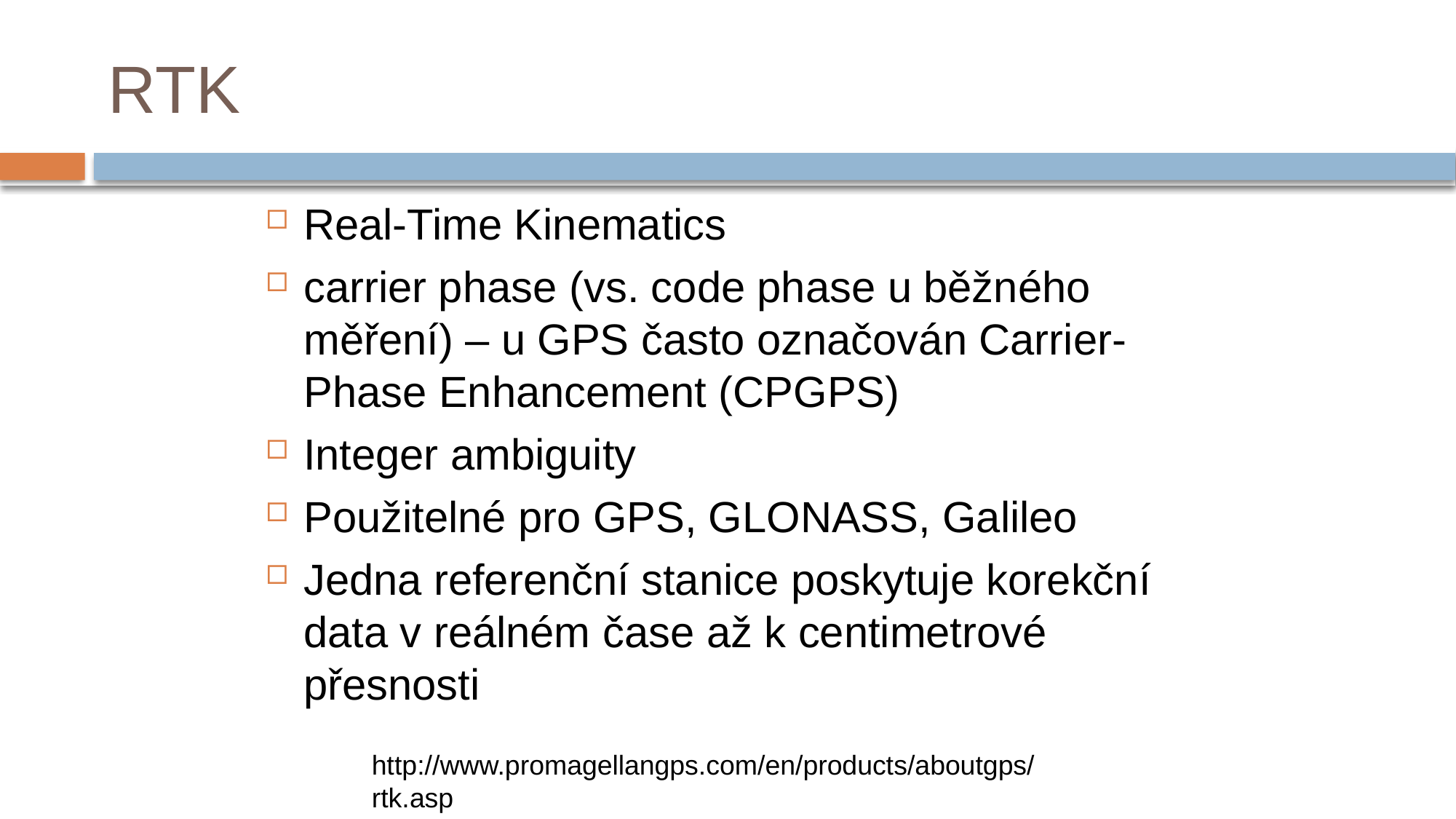

# RTK
Real-Time Kinematics
carrier phase (vs. code phase u běžného měření) – u GPS často označován Carrier-Phase Enhancement (CPGPS)
Integer ambiguity
Použitelné pro GPS, GLONASS, Galileo
Jedna referenční stanice poskytuje korekční data v reálném čase až k centimetrové přesnosti
http://www.promagellangps.com/en/products/aboutgps/rtk.asp